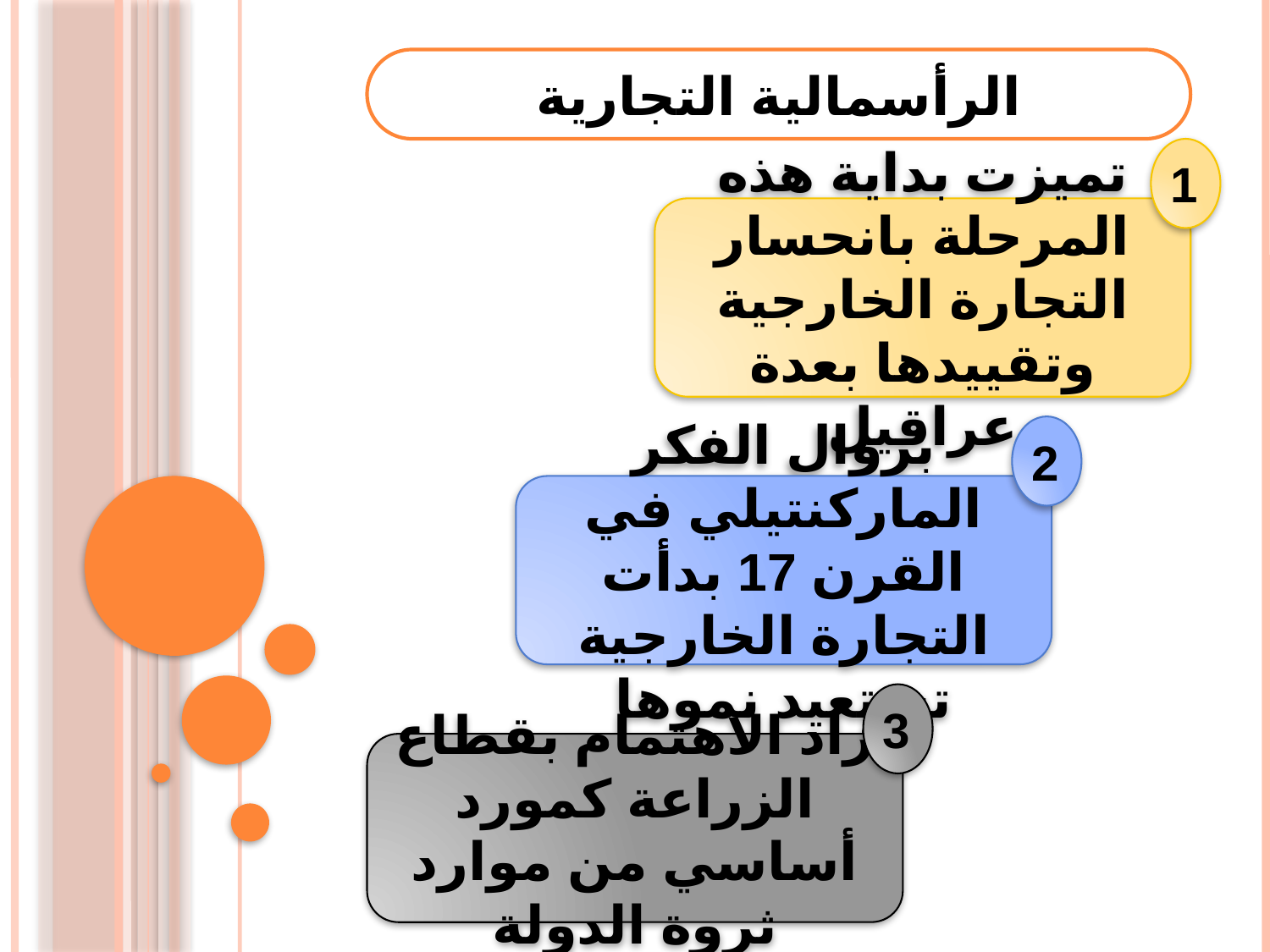

الرأسمالية التجارية
1
تميزت بداية هذه المرحلة بانحسار التجارة الخارجية وتقييدها بعدة عراقيل
2
بزوال الفكر الماركنتيلي في القرن 17 بدأت التجارة الخارجية تستعيد نموها
3
زاد الاهتمام بقطاع الزراعة كمورد أساسي من موارد ثروة الدولة